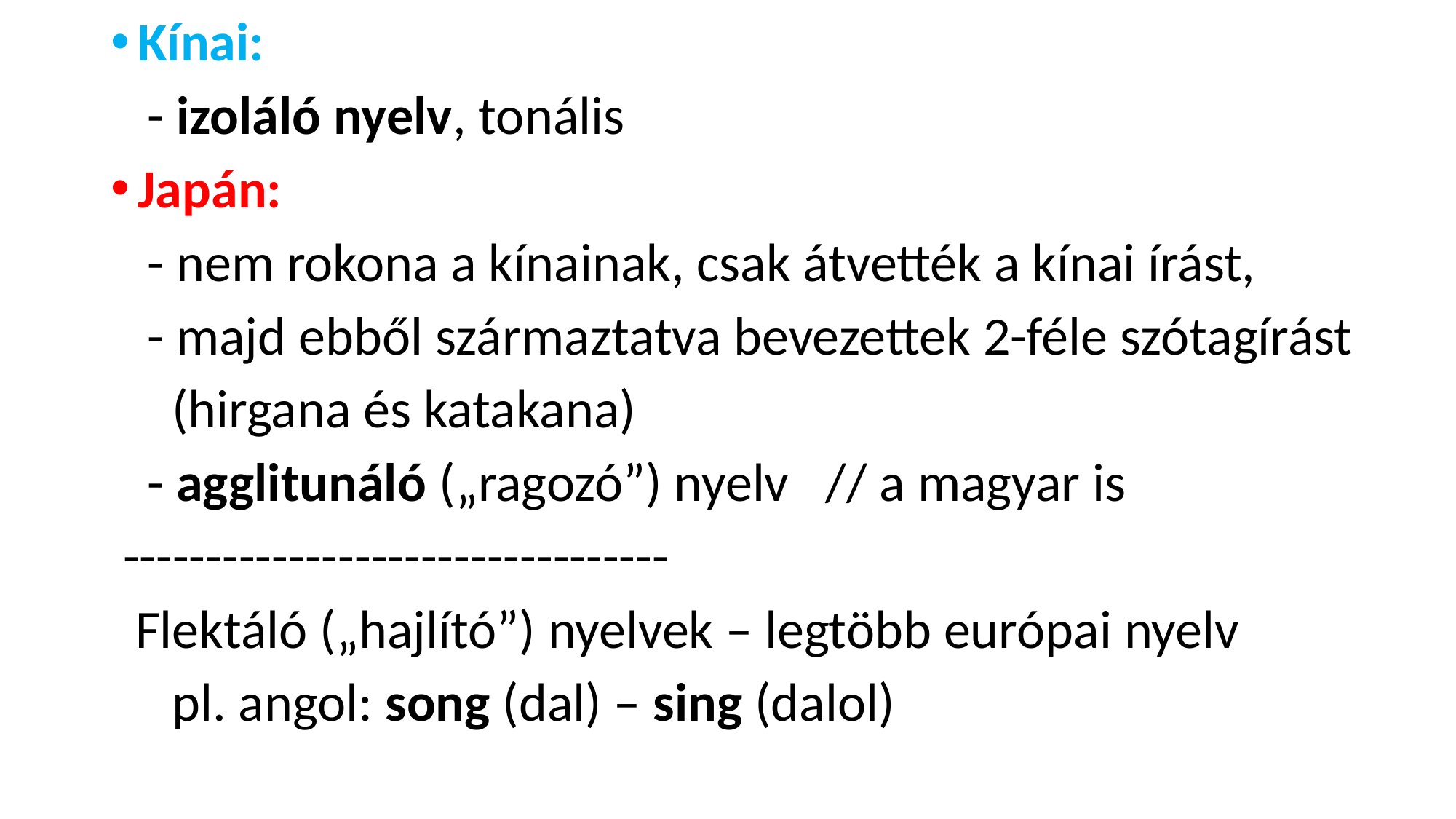

Kínai:
   - izoláló nyelv, tonális
Japán:
   - nem rokona a kínainak, csak átvették a kínai írást,
   - majd ebből származtatva bevezettek 2-féle szótagírást
     (hirgana és katakana)
   - agglitunáló („ragozó”) nyelv   // a magyar is
 ---------------------------------
  Flektáló („hajlító”) nyelvek – legtöbb európai nyelv
     pl. angol: song (dal) – sing (dalol)

#